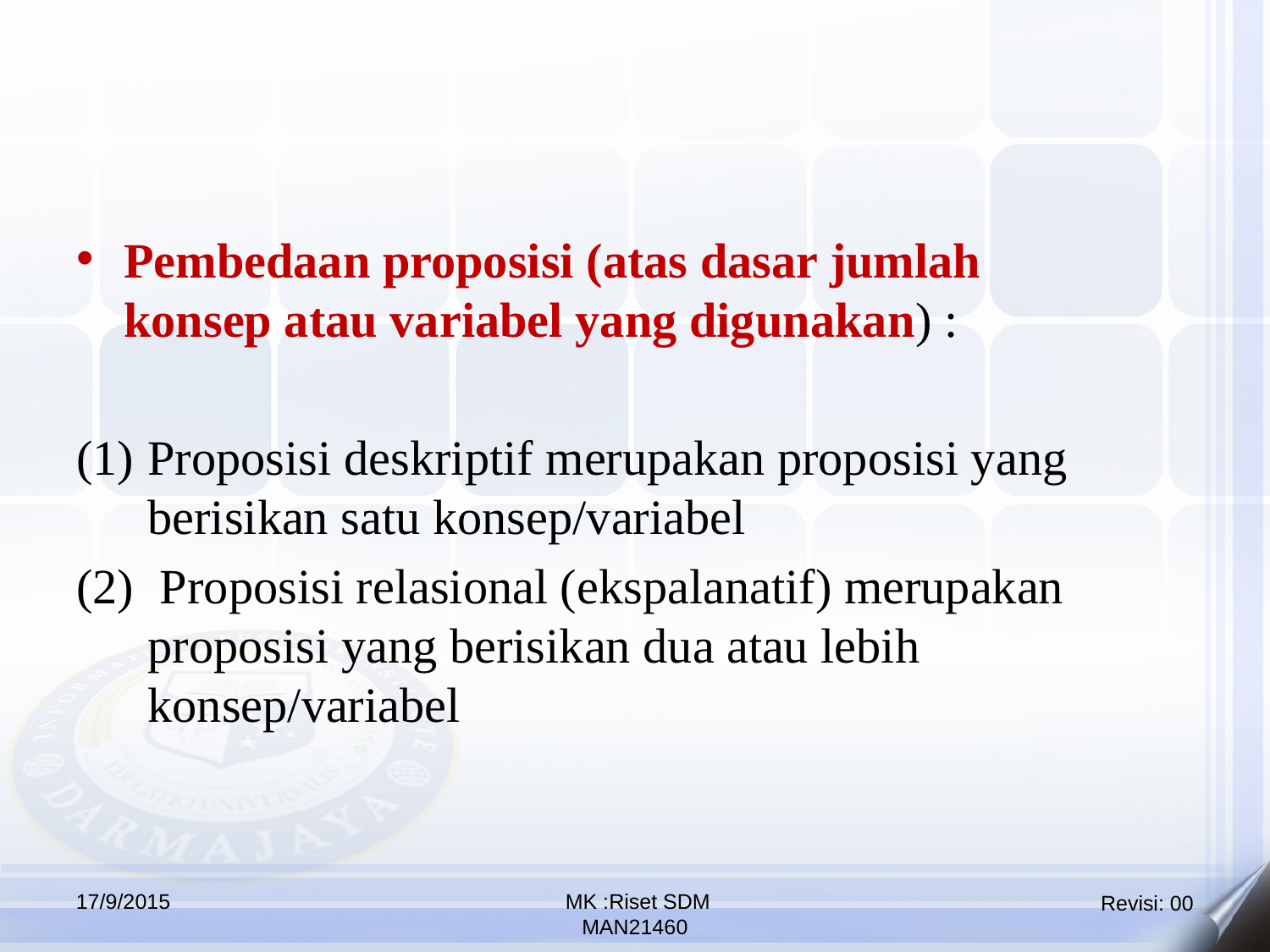

Pembedaan proposisi (atas dasar jumlah konsep atau variabel yang digunakan) :

Proposisi deskriptif merupakan proposisi yang berisikan satu konsep/variabel
 Proposisi relasional (ekspalanatif) merupakan proposisi yang berisikan dua atau lebih konsep/variabel

17/9/2015
 MK :Riset SDM
MAN21460